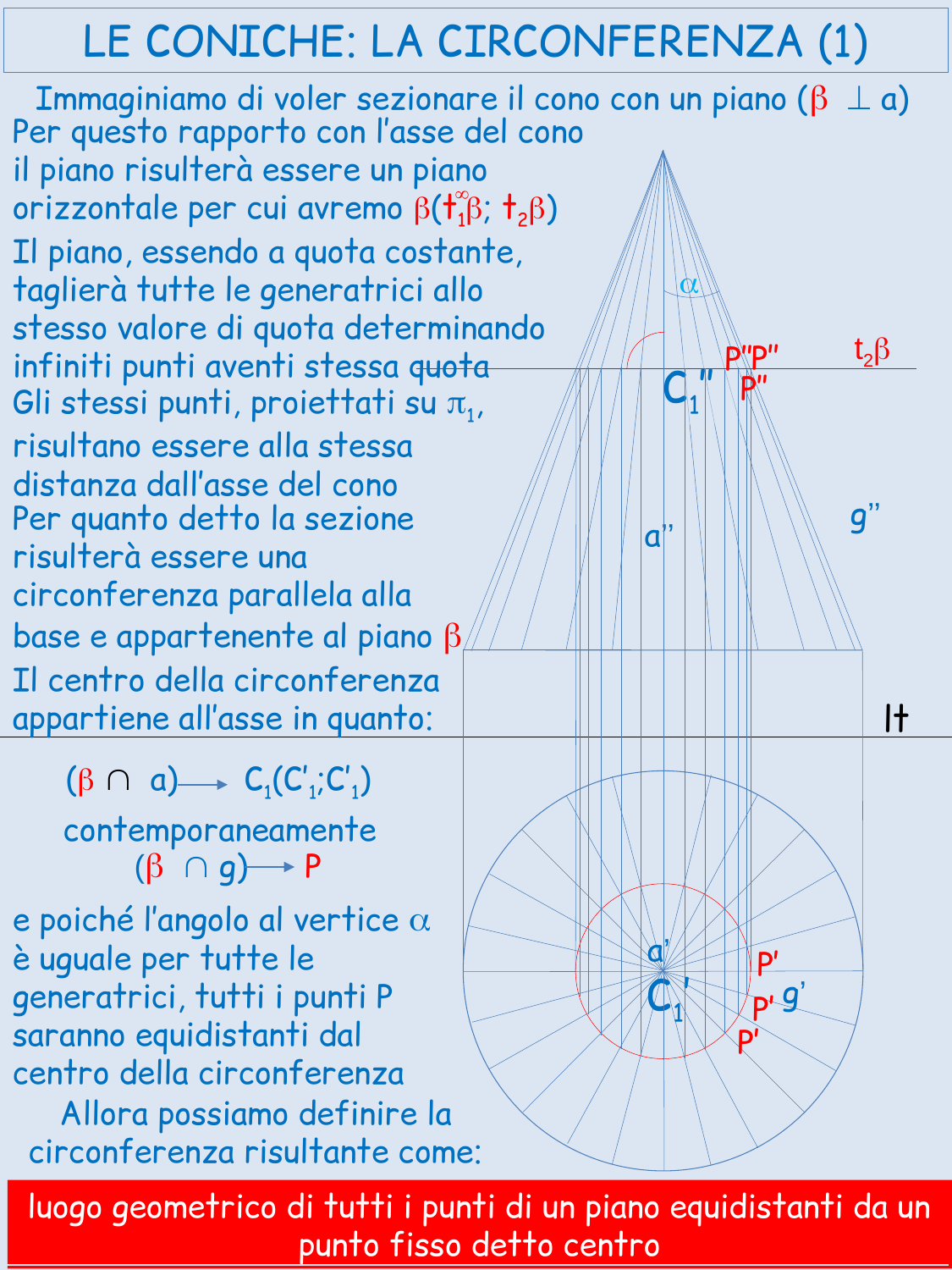

# LE CONICHE: LA CIRCONFERENZA (1)
Immaginiamo di voler sezionare il cono con un piano (β ⊥ a)
Per questo rapporto con l’asse del cono il piano risulterà essere un piano orizzontale per cui avremo β(t1β; t2β)
∞

Il piano, essendo a quota costante, taglierà tutte le generatrici allo stesso valore di quota determinando infiniti punti aventi stessa quota
α
t2β
P’’

P’’
C1’’
P’’
Gli stessi punti, proiettati su π1, risultano essere alla stessa distanza dall’asse del cono
g’’
Per quanto detto la sezione risulterà essere una circonferenza parallela alla base e appartenente al piano β
a’’
Il centro della circonferenza appartiene all’asse in quanto:
lt
(β ∩ a)       C1(C’1;C’1)

contemporaneamente

(β ∩ g)      P

e poiché l’angolo al vertice α è uguale per tutte le generatrici, tutti i punti P saranno equidistanti dal centro della circonferenza
a’
P’
C1’

g’
P’
P’
Allora possiamo definire la circonferenza risultante come:
luogo geometrico di tutti i punti di un piano equidistanti da un punto fisso detto centro